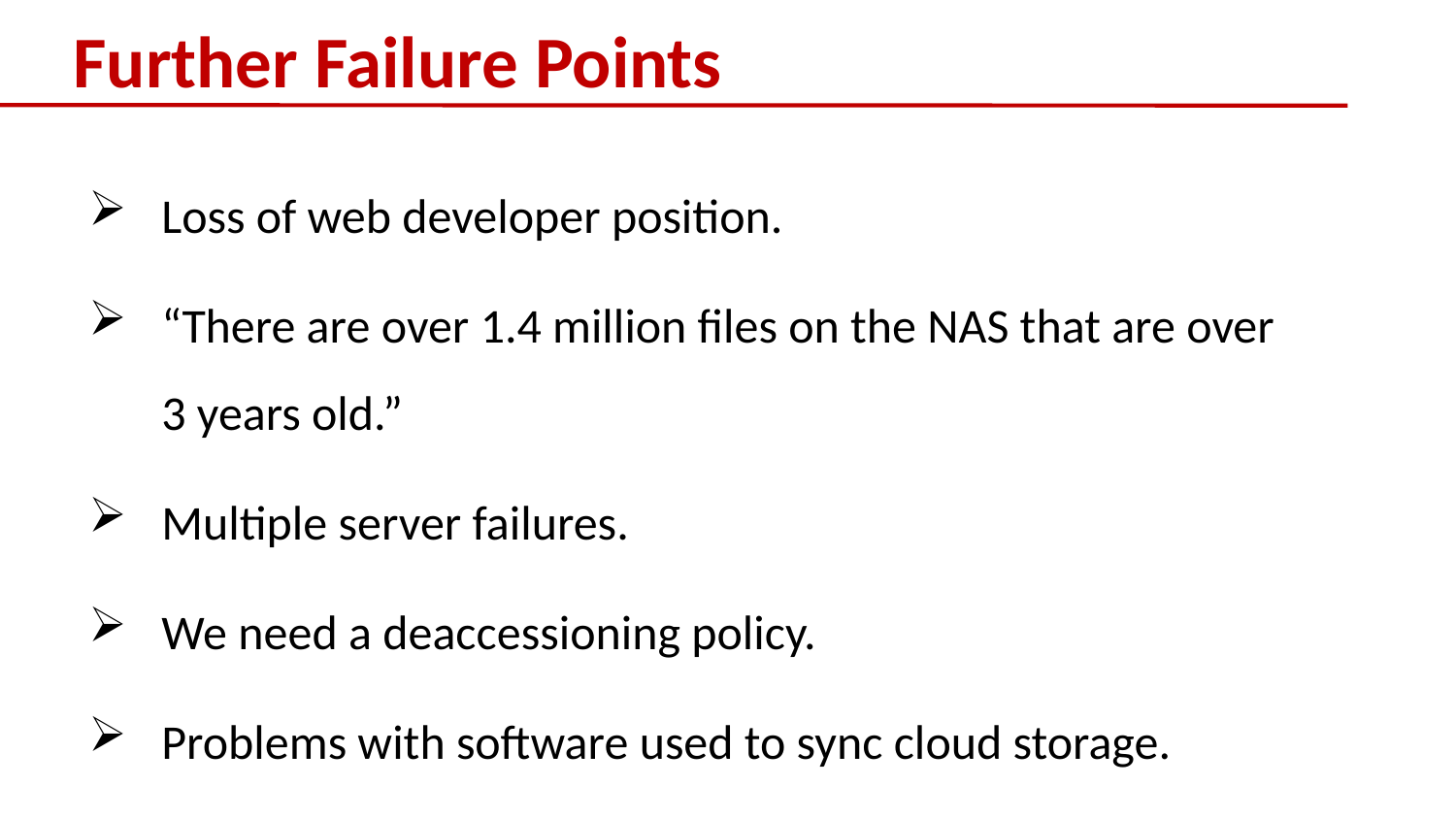

# Further Failure Points
Loss of web developer position.
“There are over 1.4 million files on the NAS that are over 3 years old.”
Multiple server failures.
We need a deaccessioning policy.
Problems with software used to sync cloud storage.